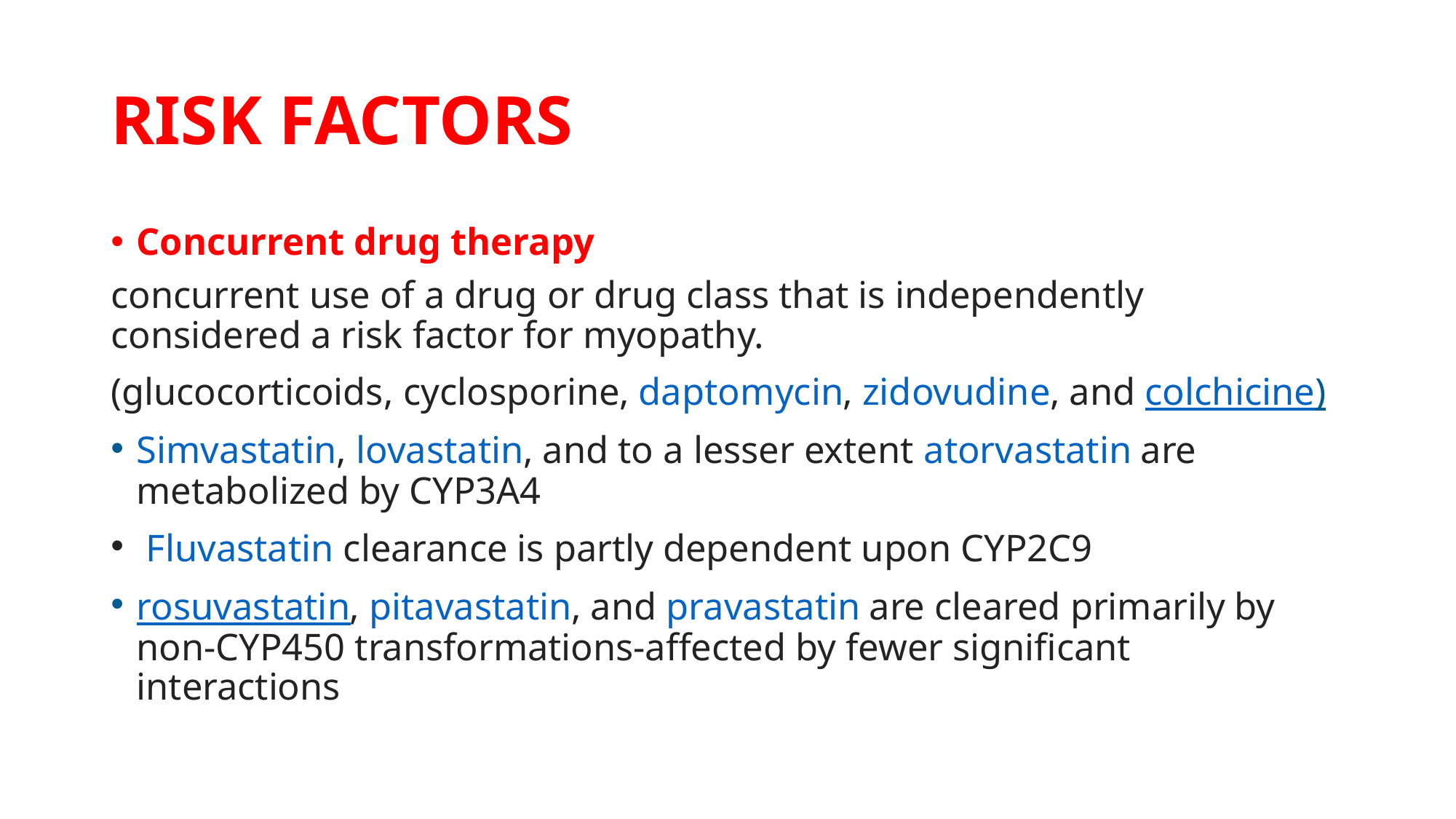

# RISK FACTORS
Concurrent drug therapy
concurrent use of a drug or drug class that is independently considered a risk factor for myopathy.
(glucocorticoids, cyclosporine, daptomycin, zidovudine, and colchicine)
Simvastatin, lovastatin, and to a lesser extent atorvastatin are metabolized by CYP3A4
 Fluvastatin clearance is partly dependent upon CYP2C9
rosuvastatin, pitavastatin, and pravastatin are cleared primarily by non-CYP450 transformations-affected by fewer significant interactions